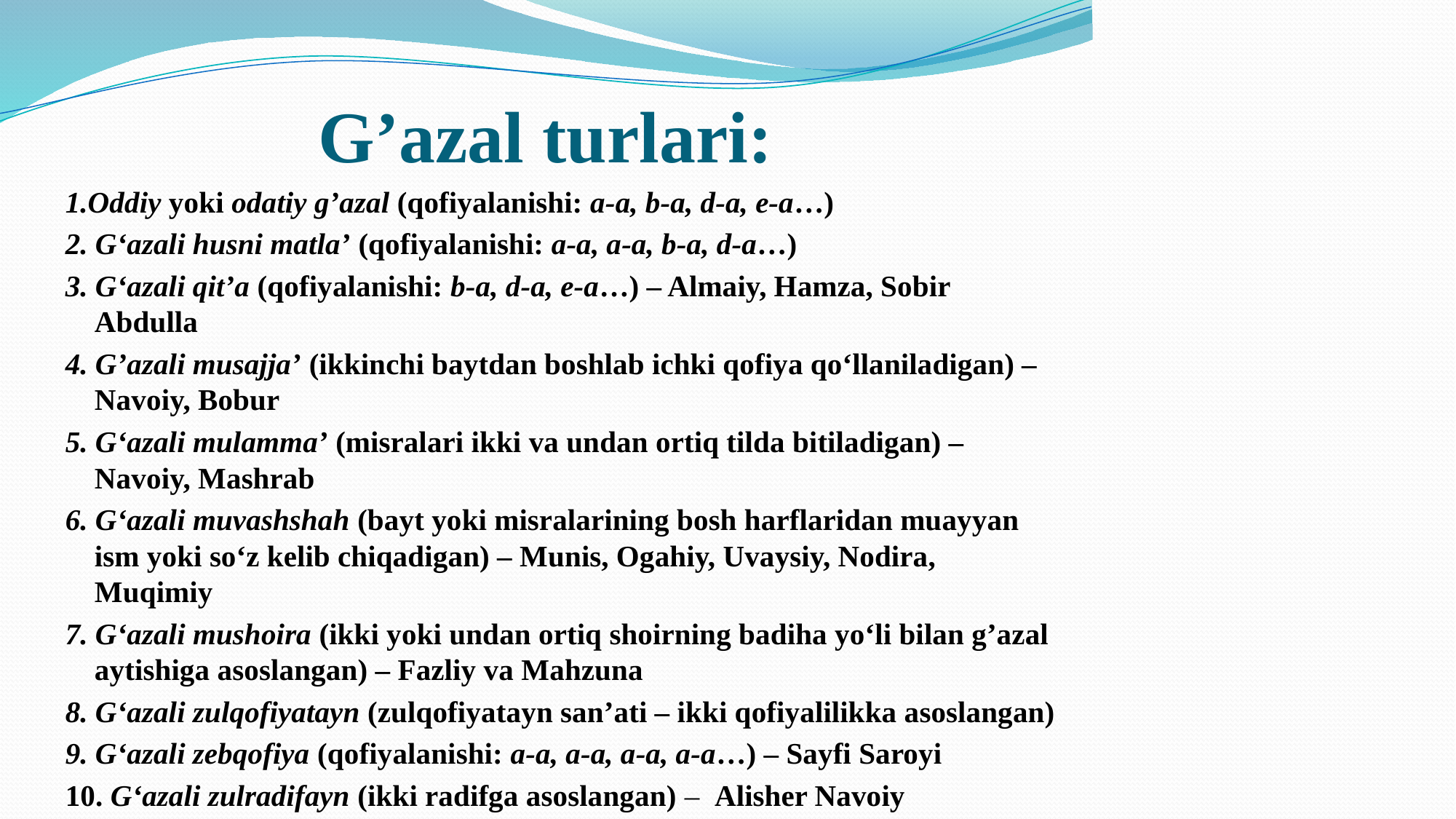

# G’azal turlari:
1.Oddiy yoki odatiy g’azal (qofiyalanishi: a-a, b-a, d-a, e-a…)
2. G‘azali husni matla’ (qofiyalanishi: a-a, a-a, b-a, d-a…)
3. G‘azali qit’a (qofiyalanishi: b-a, d-a, e-a…) – Almaiy, Hamza, Sobir Abdulla
4. G’azali musajja’ (ikkinchi baytdan boshlab ichki qofiya qo‘llaniladigan) – Navoiy, Bobur
5. G‘azali mulamma’ (misralari ikki va undan ortiq tilda bitiladigan) – Navoiy, Mashrab
6. G‘azali muvashshah (bayt yoki misralarining bosh harflaridan muayyan ism yoki so‘z kelib chiqadigan) – Munis, Ogahiy, Uvaysiy, Nodira, Muqimiy
7. G‘azali mushoira (ikki yoki undan ortiq shoirning badiha yo‘li bilan g’azal aytishiga asoslangan) – Fazliy va Mahzuna
8. G‘azali zulqofiyatayn (zulqofiyatayn san’ati – ikki qofiyalilikka asoslangan)
9. G‘azali zebqofiya (qofiyalanishi: a-a, a-a, a-a, a-a…) – Sayfi Saroyi
10. G‘azali zulradifayn (ikki radifga asoslangan) –  Alisher Navoiy